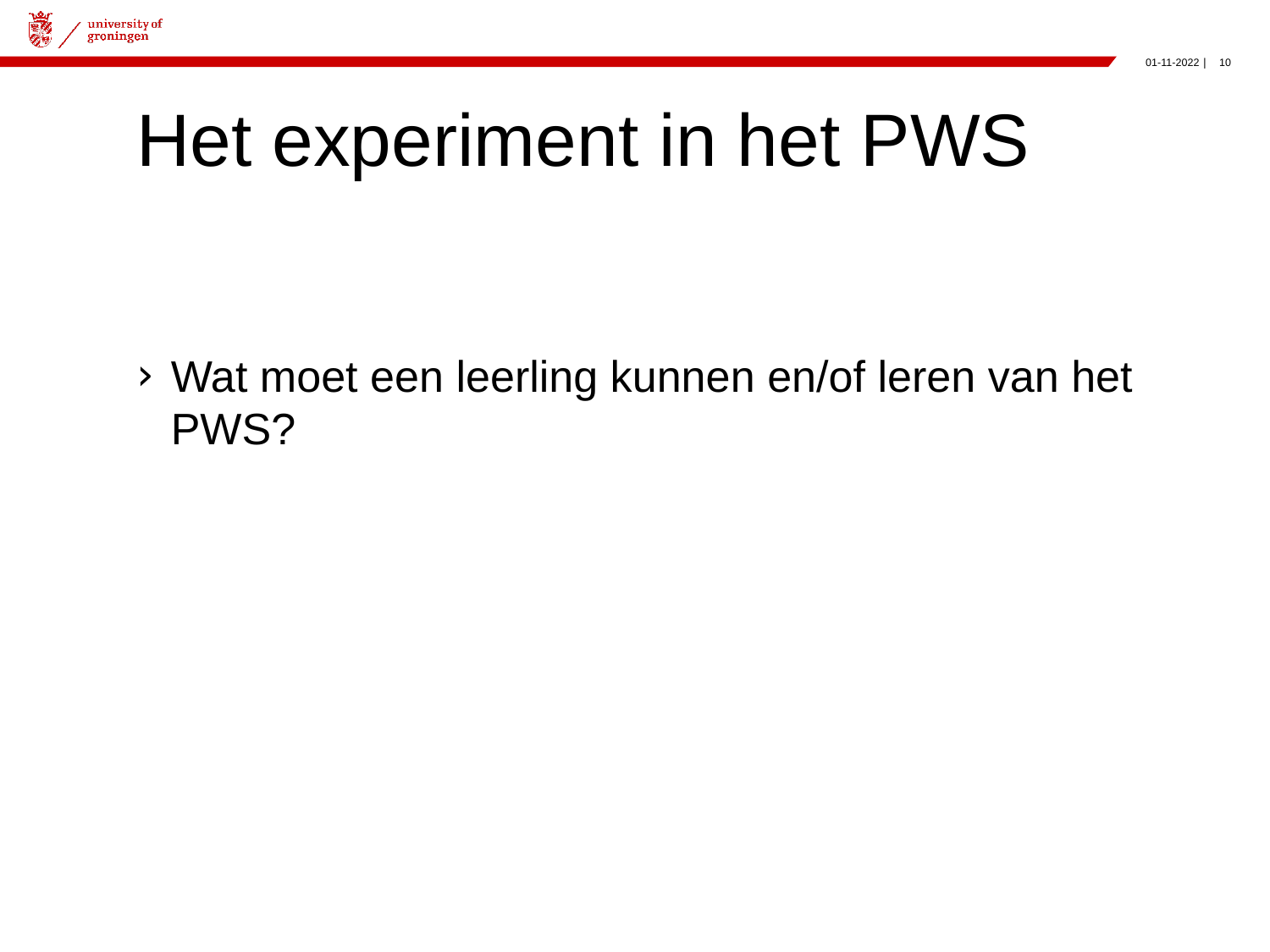

# Het experiment in het PWS

Wat moet een leerling kunnen en/of leren van het PWS?